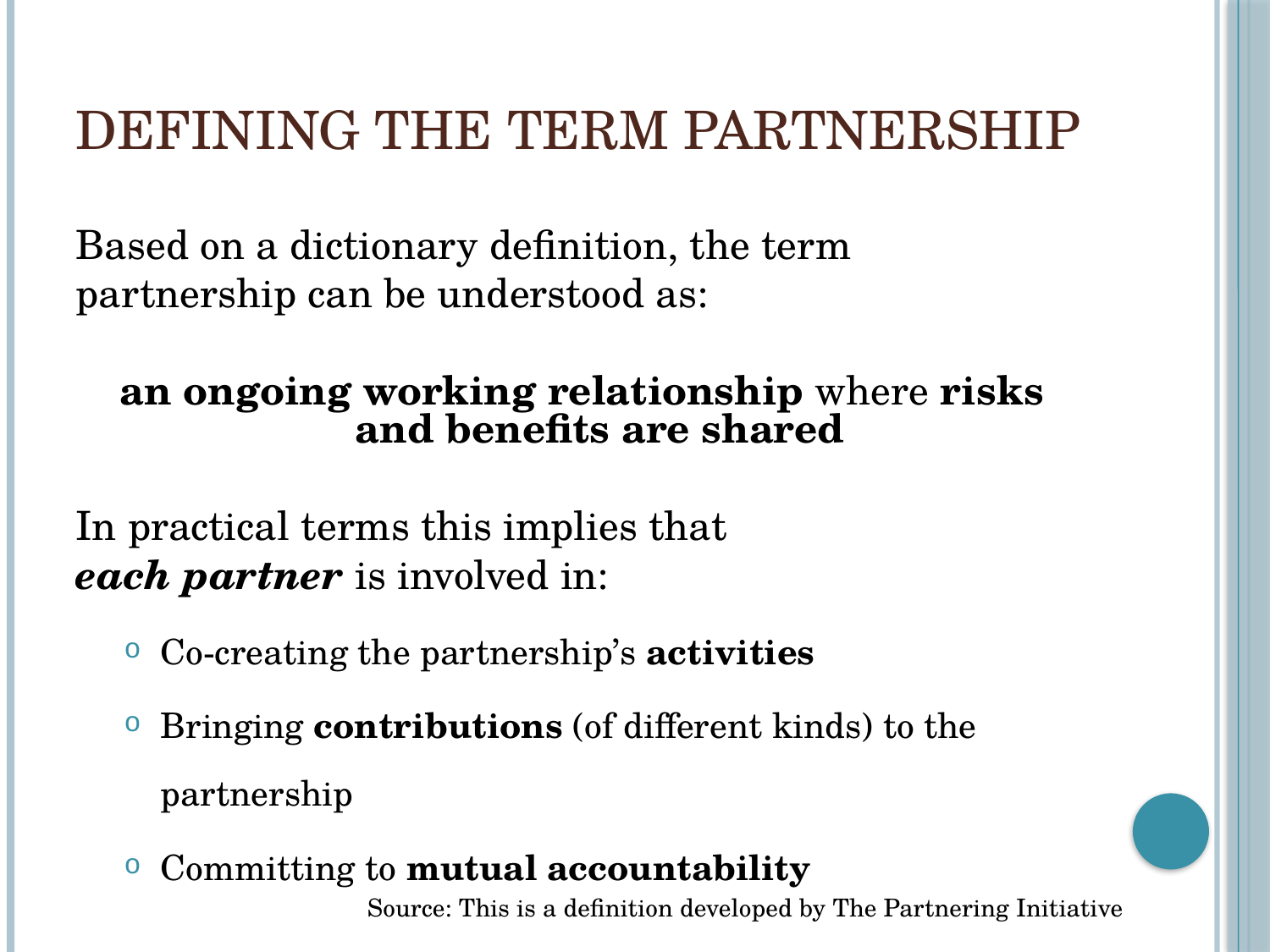

# Defining the term partnership
Based on a dictionary definition, the term
partnership can be understood as:

an ongoing working relationship where risks and benefits are shared

In practical terms this implies that
each partner is involved in:
Co-creating the partnership’s activities
Bringing contributions (of different kinds) to the partnership
Committing to mutual accountability

Source: This is a definition developed by The Partnering Initiative